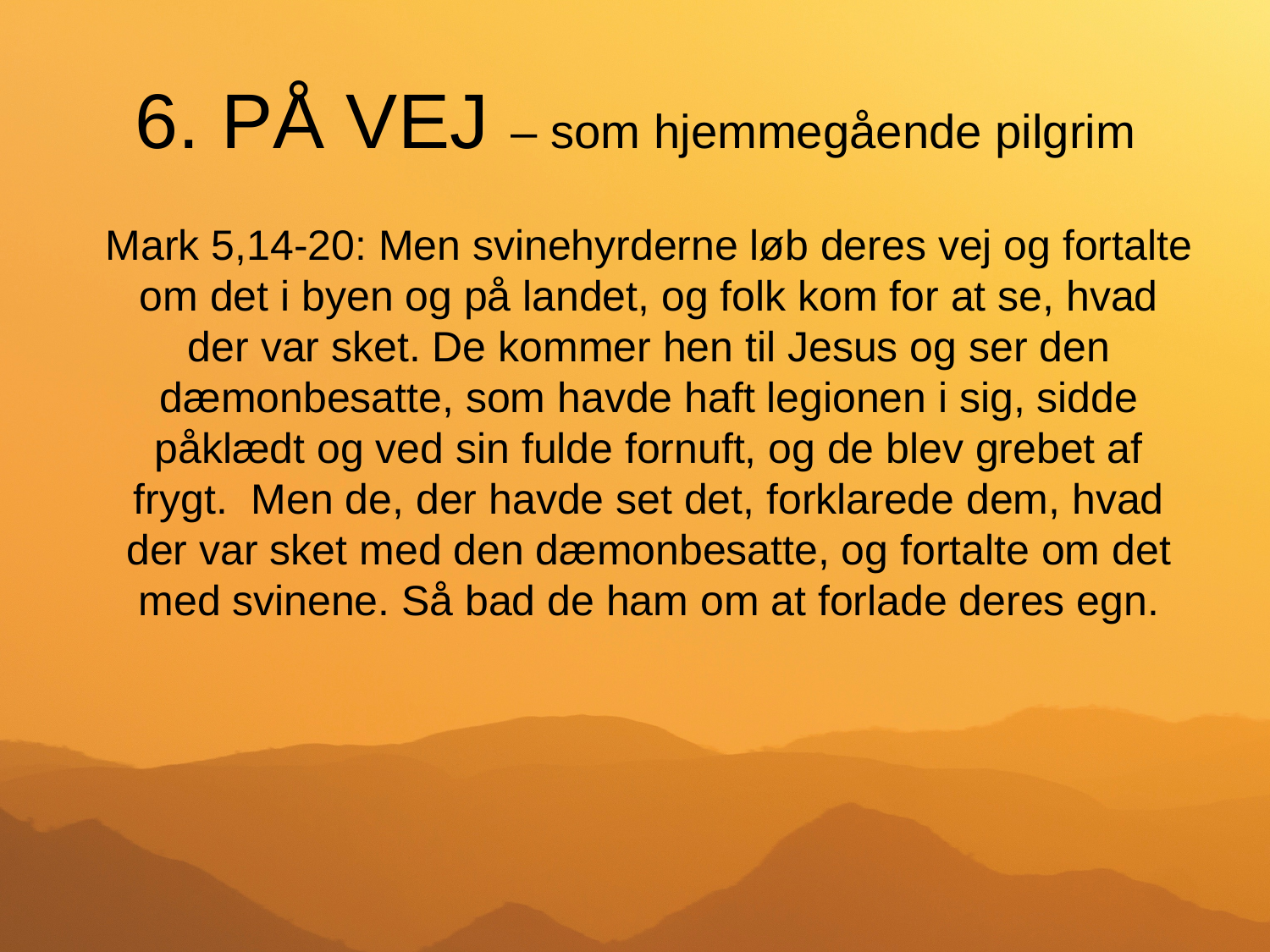

# 6. PÅ VEJ – som hjemmegående pilgrim
Mark 5,14-20: Men svinehyrderne løb deres vej og fortalte om det i byen og på landet, og folk kom for at se, hvad der var sket. De kommer hen til Jesus og ser den dæmonbesatte, som havde haft legionen i sig, sidde påklædt og ved sin fulde fornuft, og de blev grebet af frygt.  Men de, der havde set det, forklarede dem, hvad der var sket med den dæmonbesatte, og fortalte om det med svinene. Så bad de ham om at forlade deres egn.